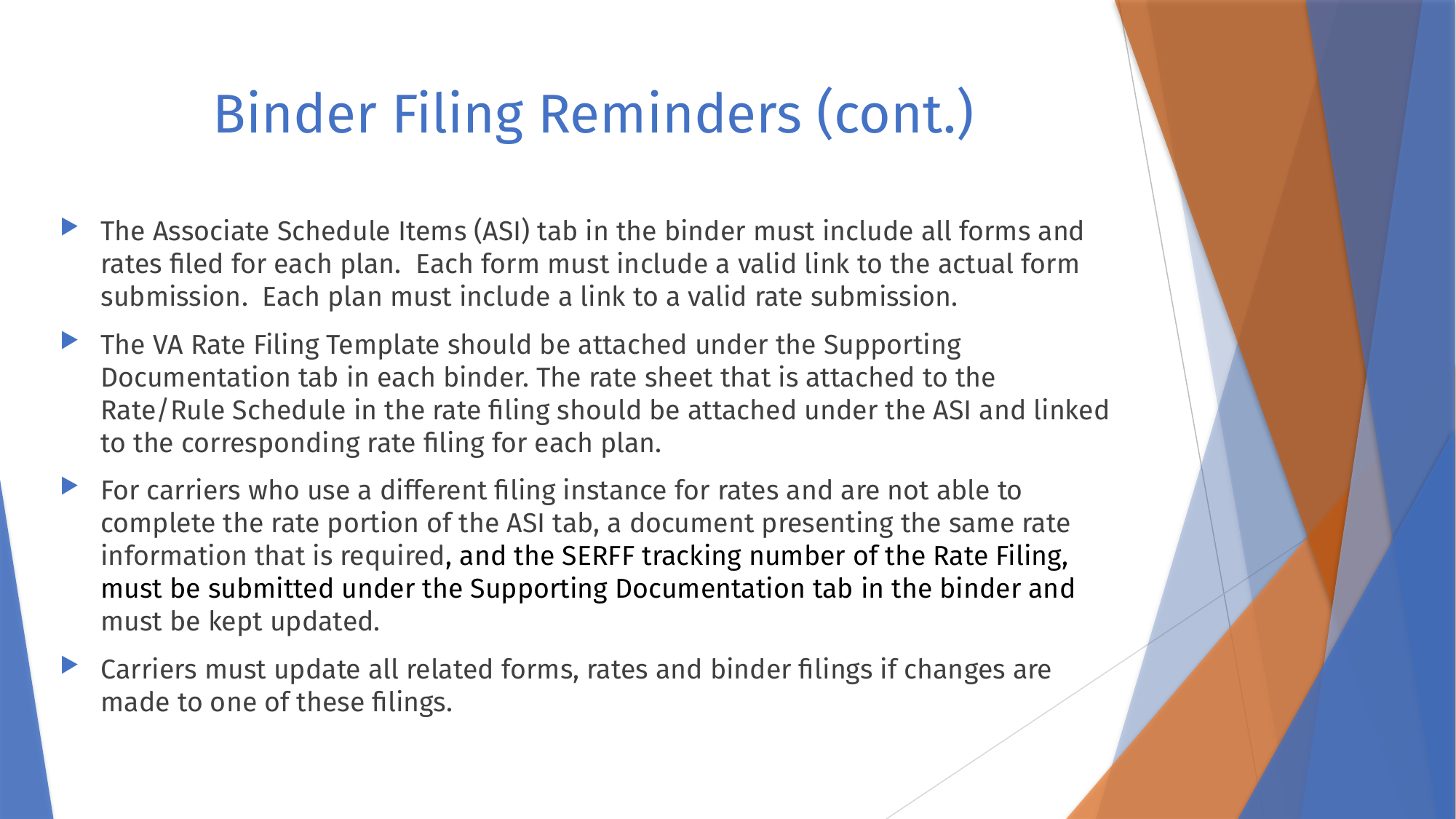

# Binder Filing Reminders (cont.)

The Associate Schedule Items (ASI) tab in the binder must include all forms and rates filed for each plan.  Each form must include a valid link to the actual form submission.  Each plan must include a link to a valid rate submission.
The VA Rate Filing Template should be attached under the Supporting Documentation tab in each binder. The rate sheet that is attached to the Rate/Rule Schedule in the rate filing should be attached under the ASI and linked to the corresponding rate filing for each plan.
For carriers who use a different filing instance for rates and are not able to complete the rate portion of the ASI tab, a document presenting the same rate information that is required, and the SERFF tracking number of the Rate Filing, must be submitted under the Supporting Documentation tab in the binder and must be kept updated.
Carriers must update all related forms, rates and binder filings if changes are made to one of these filings.